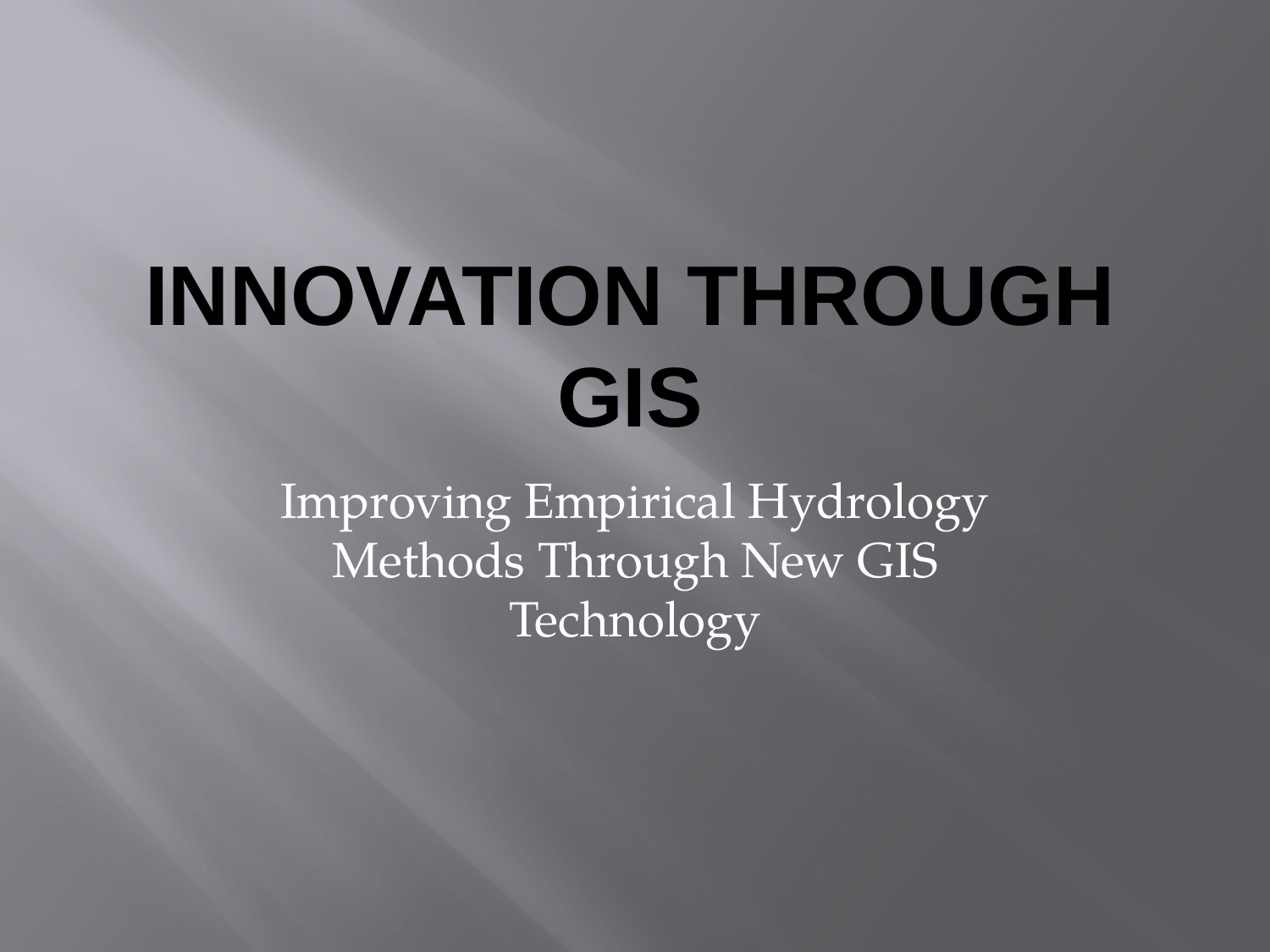

# Innovation Through GIS
Improving Empirical Hydrology Methods Through New GIS Technology